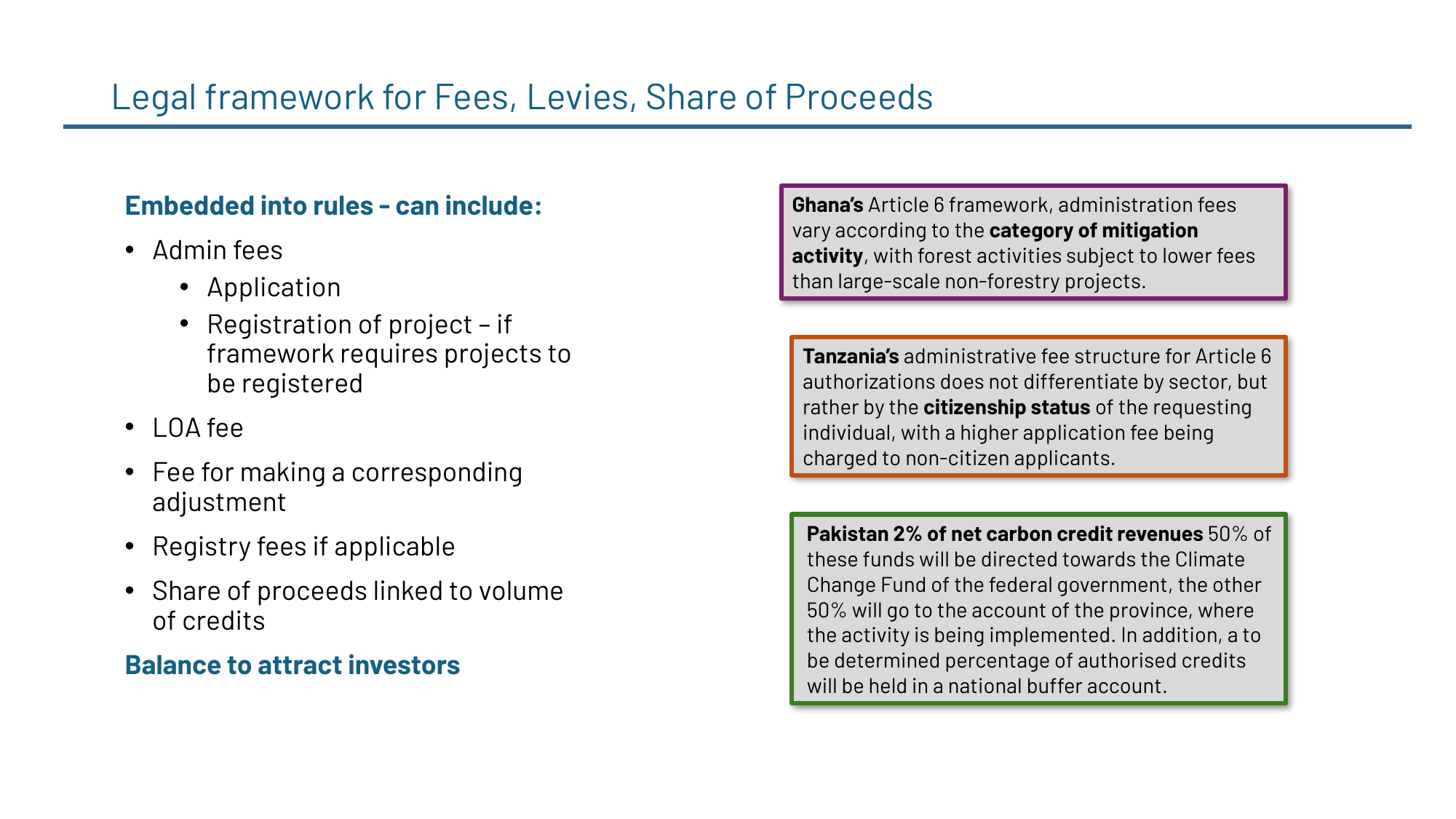

Legal framework for Fees, Levies, Share of Proceeds
Embedded into rules - can include:
Admin fees
Application
Registration of project – if framework requires projects to be registered
LOA fee
Fee for making a corresponding adjustment
Registry fees if applicable
Share of proceeds linked to volume of credits
Balance to attract investors
Ghana’s Article 6 framework, administration fees vary according to the category of mitigation activity, with forest activities subject to lower fees than large-scale non-forestry projects.
Tanzania’s administrative fee structure for Article 6 authorizations does not differentiate by sector, but rather by the citizenship status of the requesting individual, with a higher application fee being charged to non-citizen applicants.
Pakistan 2% of net carbon credit revenues 50% of these funds will be directed towards the Climate Change Fund of the federal government, the other 50% will go to the account of the province, where the activity is being implemented. In addition, a to be determined percentage of authorised credits will be held in a national buffer account.